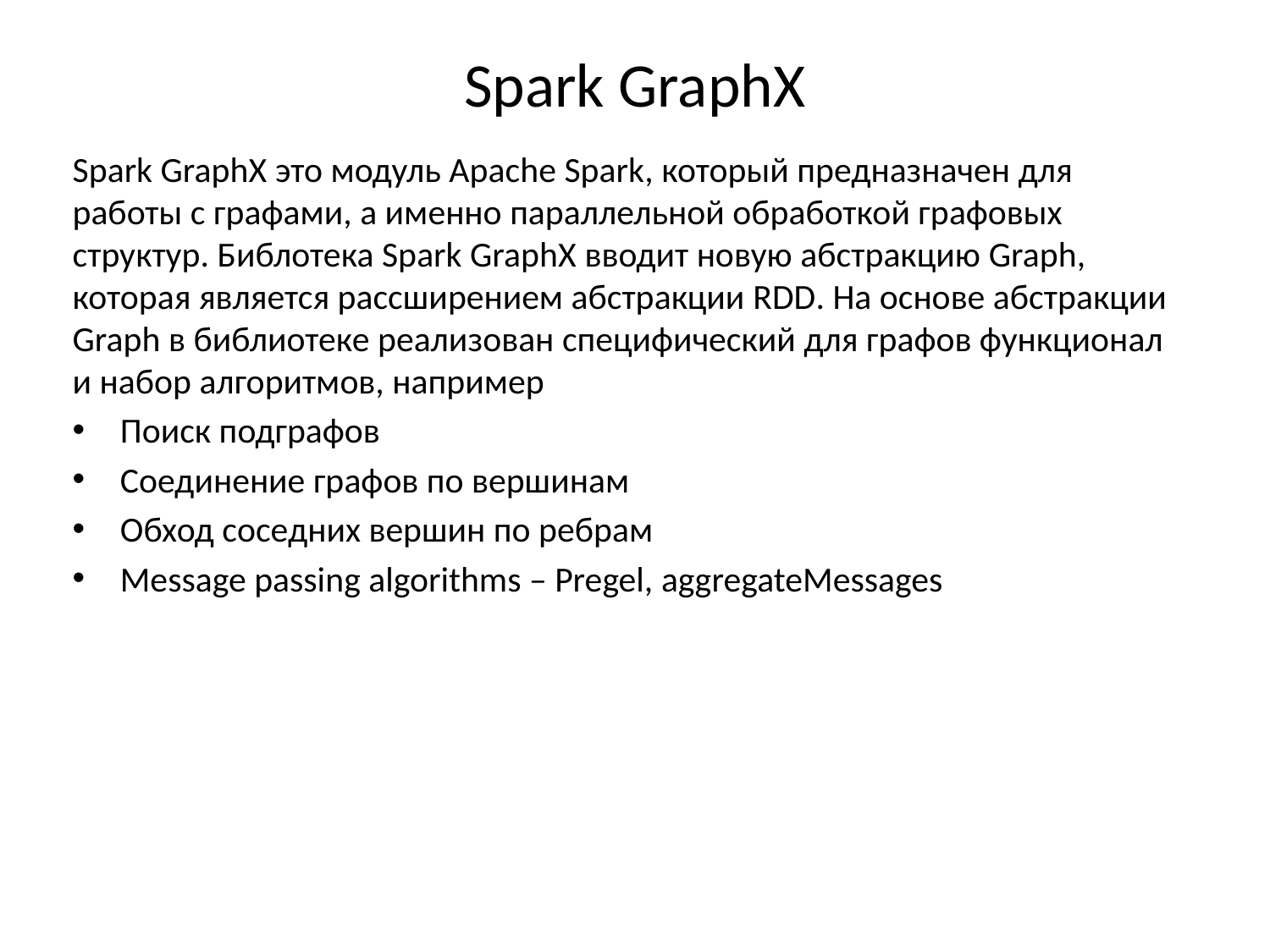

# Spark GraphX
Spark GraphX это модуль Apache Spark, который предназначен для работы с графами, а именно параллельной обработкой графовых структур. Библотека Spark GraphX вводит новую абстракцию Graph, которая является рассширением абстракции RDD. На основе абстракции Graph в библиотеке реализован специфический для графов функционал и набор алгоритмов, например
Поиск подграфов
Соединение графов по вершинам
Обход соседних вершин по ребрам
Message passing algorithms – Pregel, aggregateMessages